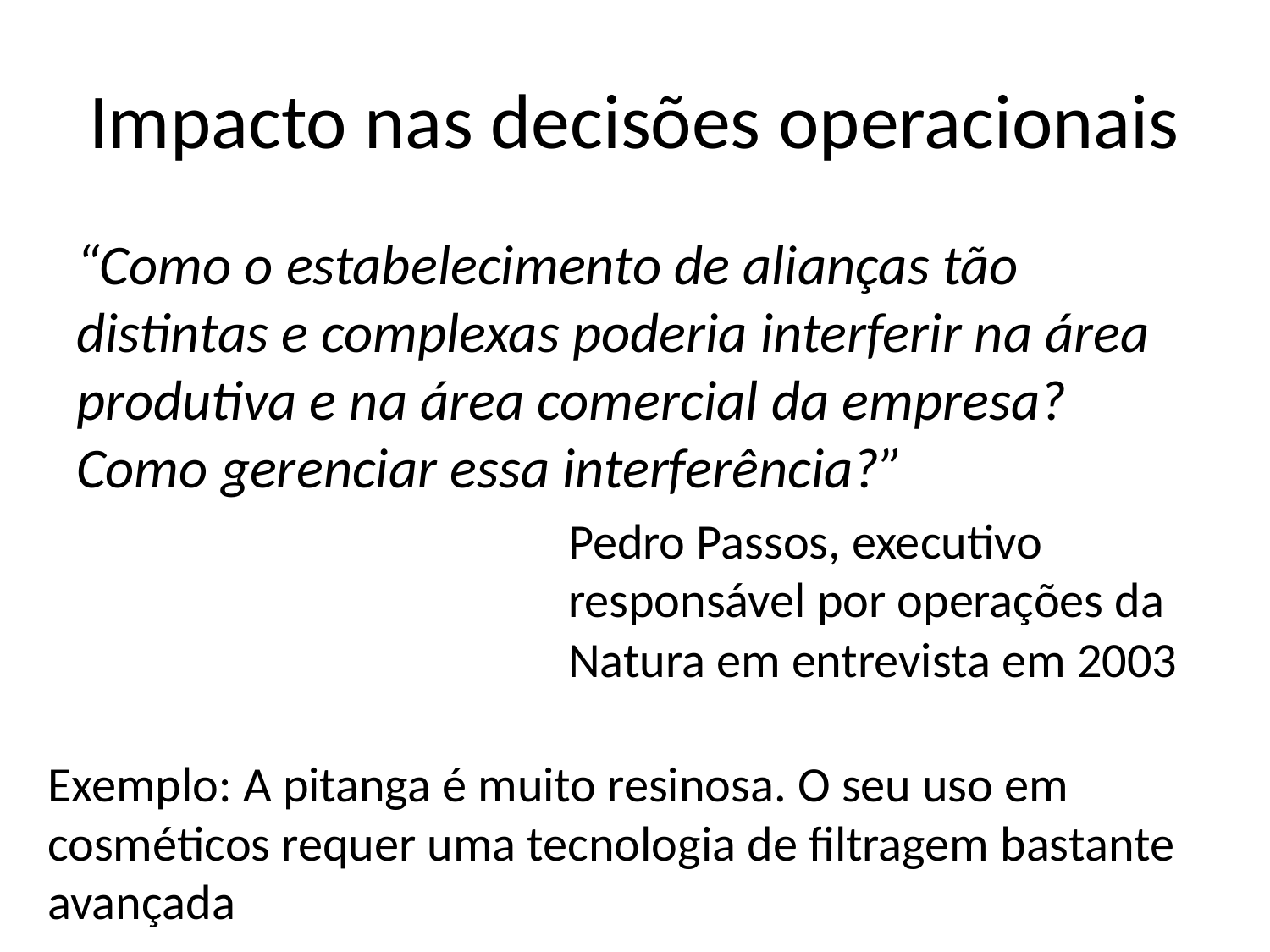

# Impacto nas decisões operacionais
“Como o estabelecimento de alianças tão distintas e complexas poderia interferir na área produtiva e na área comercial da empresa? Como gerenciar essa interferência?”
Pedro Passos, executivo responsável por operações da Natura em entrevista em 2003
Exemplo: A pitanga é muito resinosa. O seu uso em cosméticos requer uma tecnologia de filtragem bastante avançada